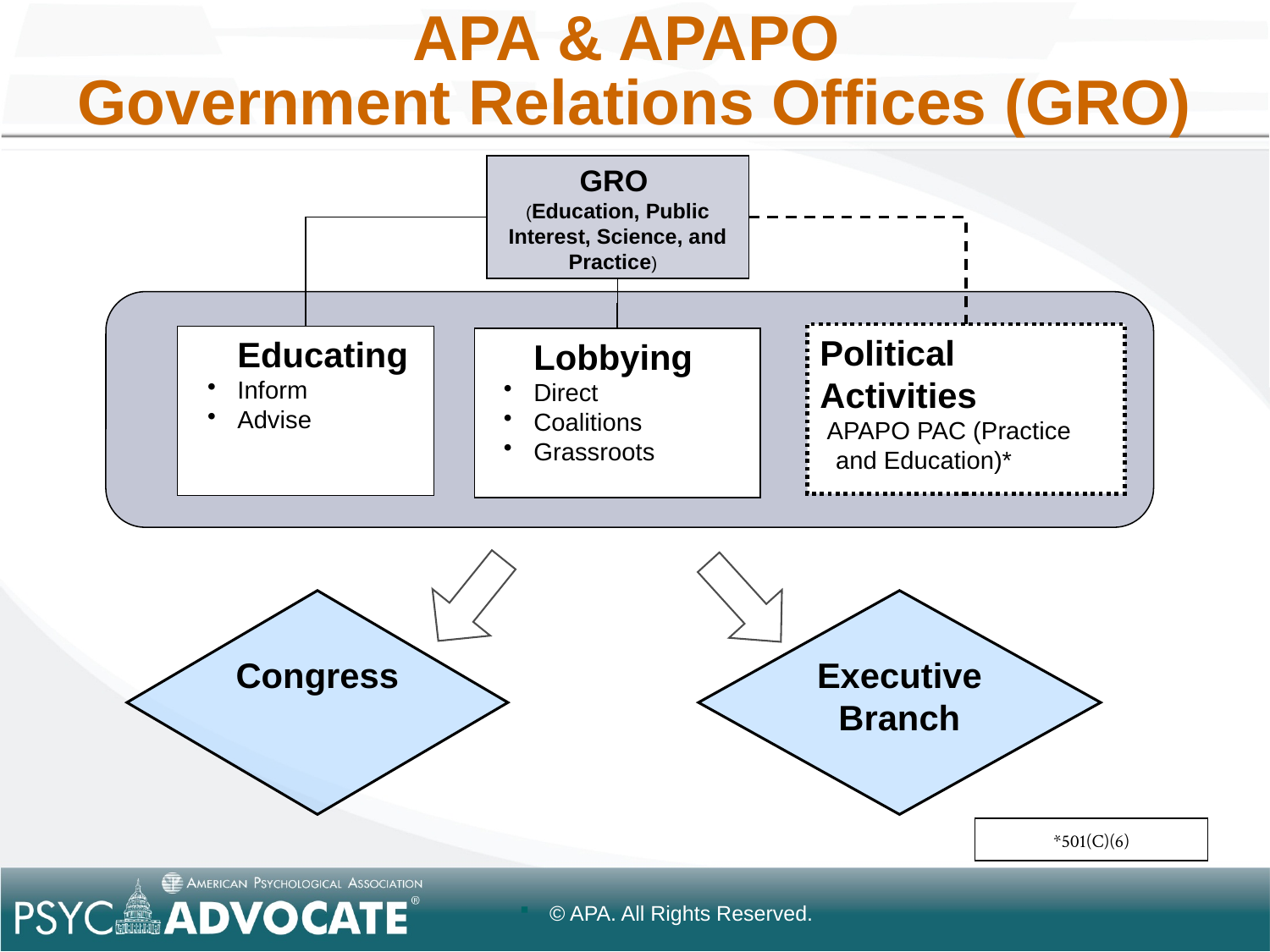

APA & APAPO
Government Relations Offices (GRO)
GRO
(Education, Public Interest, Science, and Practice)

Political
Activities
 APAPO PAC (Practice and Education)*

Educating
Inform
Advise

Lobbying
Direct
Coalitions
Grassroots

Congress
Executive
Branch
*501(C)(6)